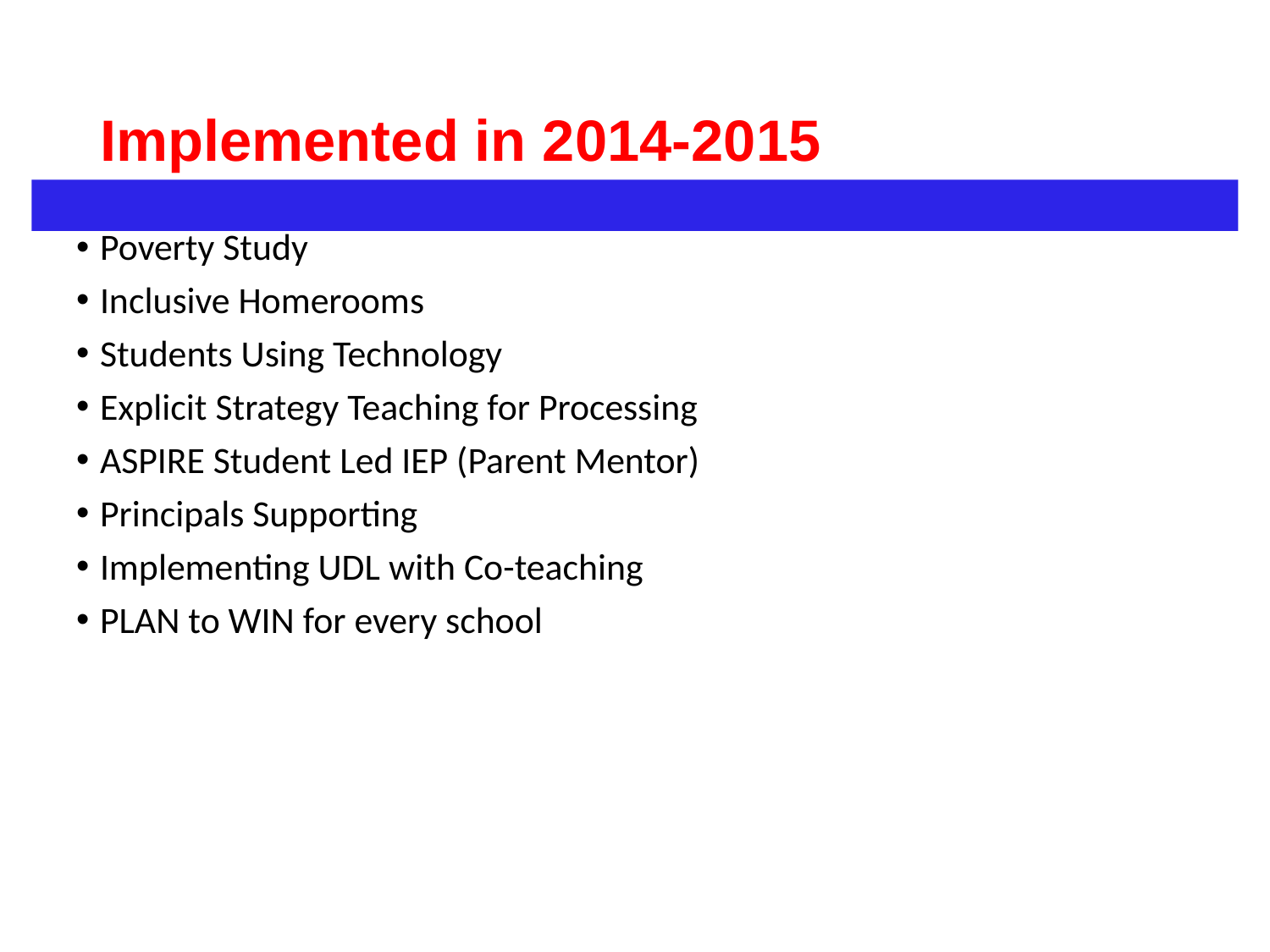

# Implemented in 2014-2015

Poverty Study
Inclusive Homerooms
Students Using Technology
Explicit Strategy Teaching for Processing
ASPIRE Student Led IEP (Parent Mentor)
Principals Supporting
Implementing UDL with Co-teaching
PLAN to WIN for every school